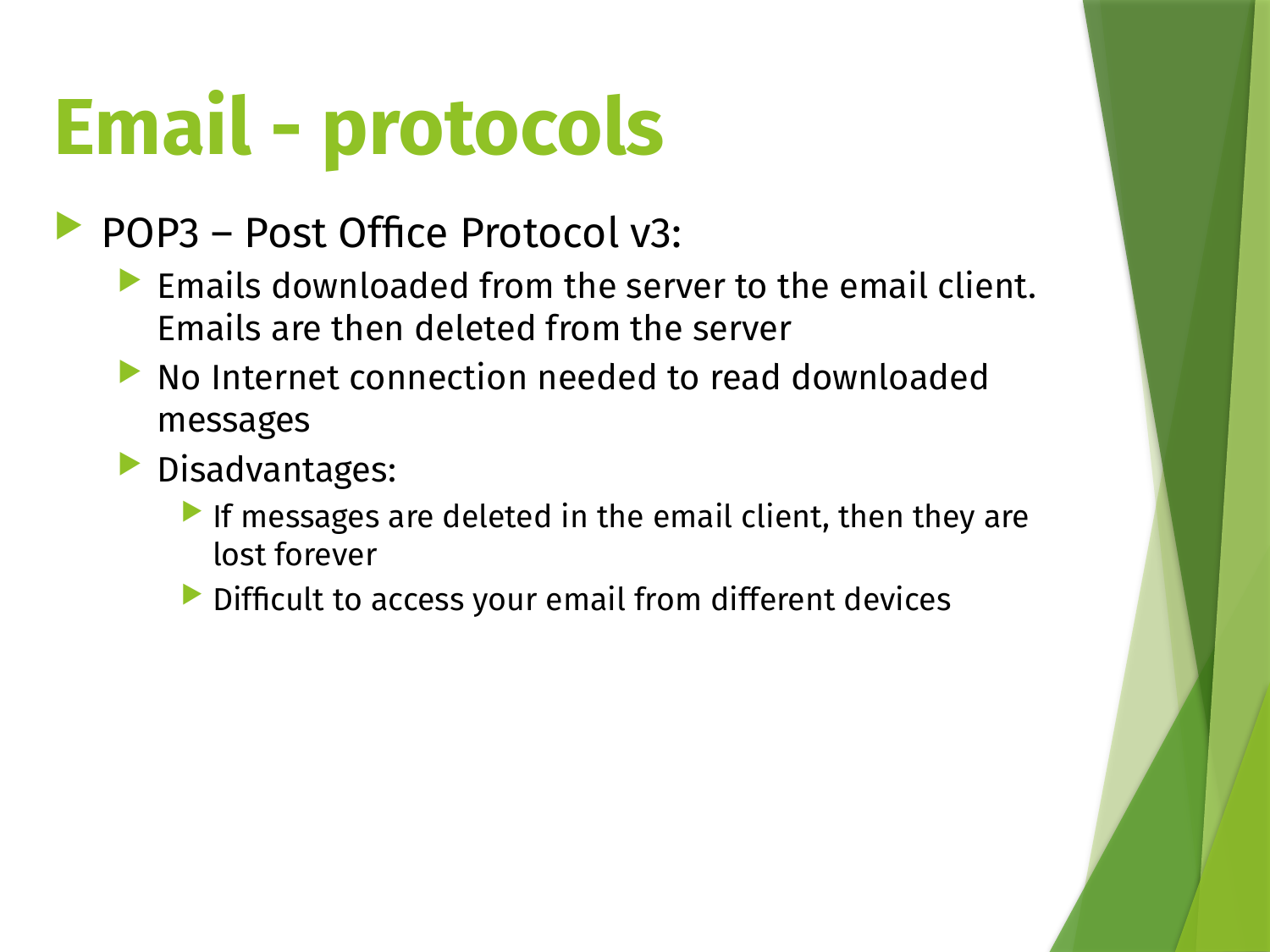

# Email - protocols
POP3 – Post Office Protocol v3:
Emails downloaded from the server to the email client. Emails are then deleted from the server
No Internet connection needed to read downloaded messages
Disadvantages:
If messages are deleted in the email client, then they are lost forever
Difficult to access your email from different devices